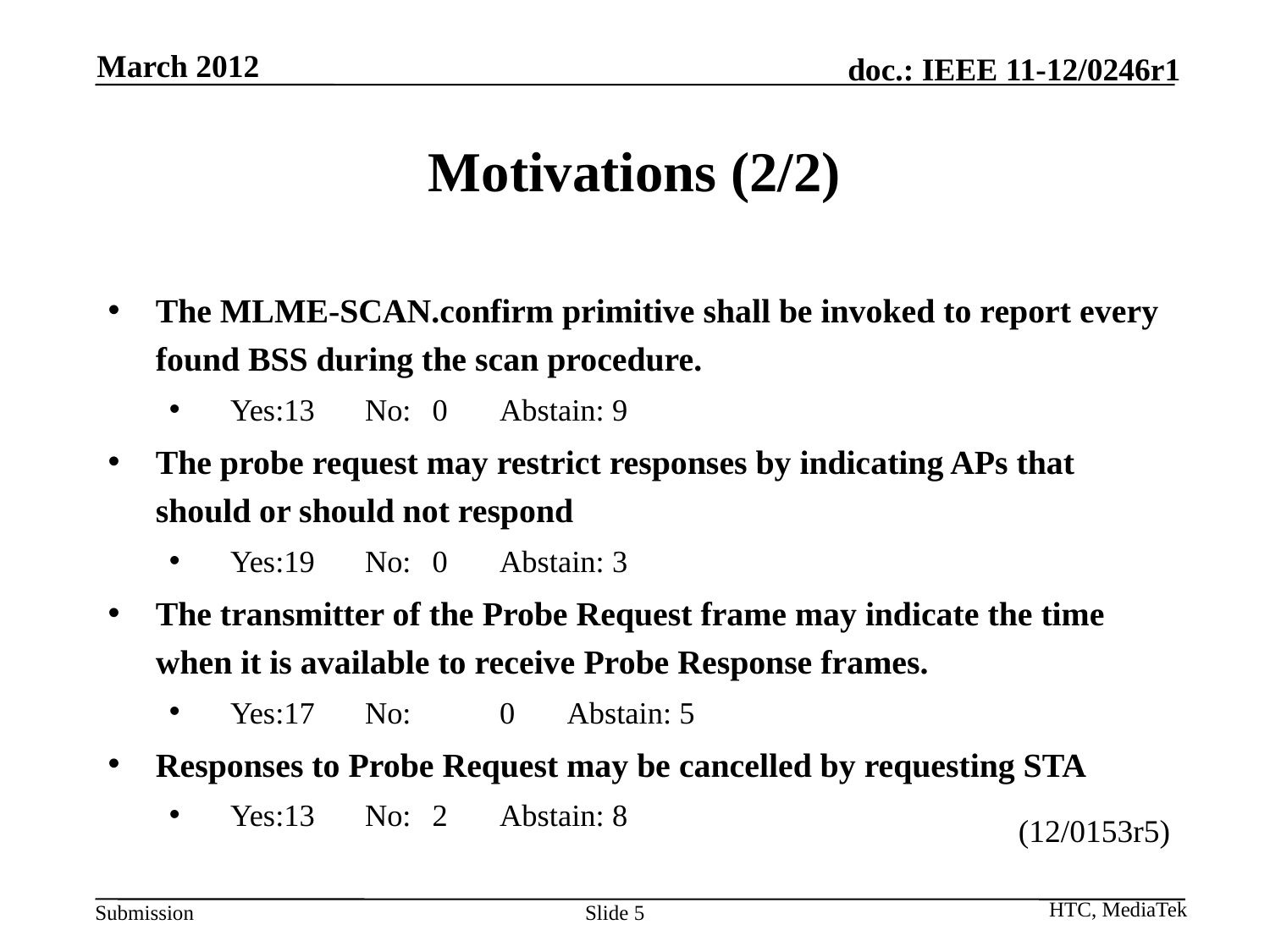

March 2012
# Motivations (2/2)
The MLME-SCAN.confirm primitive shall be invoked to report every found BSS during the scan procedure.
Yes:13	No: 		0		Abstain: 9
The probe request may restrict responses by indicating APs that should or should not respond
Yes:19	No: 		0		Abstain: 3
The transmitter of the Probe Request frame may indicate the time when it is available to receive Probe Response frames.
Yes:17	No:   	0		Abstain: 5
Responses to Probe Request may be cancelled by requesting STA
Yes:13	No: 		2		Abstain: 8

(12/0153r5)
HTC, MediaTek
Slide 5